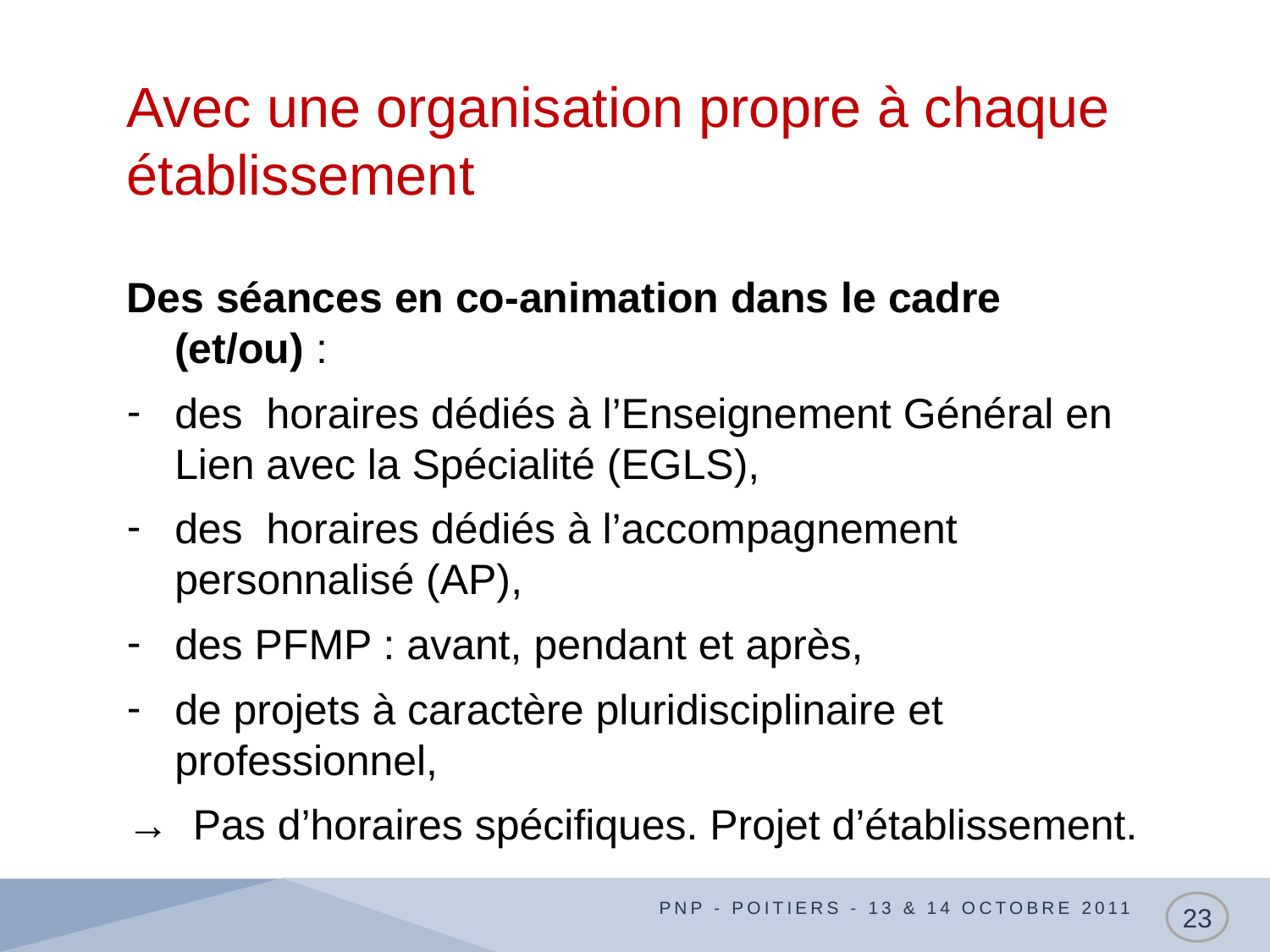

# Avec une organisation propre à chaque établissement

Des séances en co-animation dans le cadre (et/ou) :
des  horaires dédiés à l’Enseignement Général en Lien avec la Spécialité (EGLS),
des  horaires dédiés à l’accompagnement personnalisé (AP),
des PFMP : avant, pendant et après,
de projets à caractère pluridisciplinaire et professionnel,
→  Pas d’horaires spécifiques. Projet d’établissement.

PNP - Poitiers - 13 & 14 octobre 2011
23